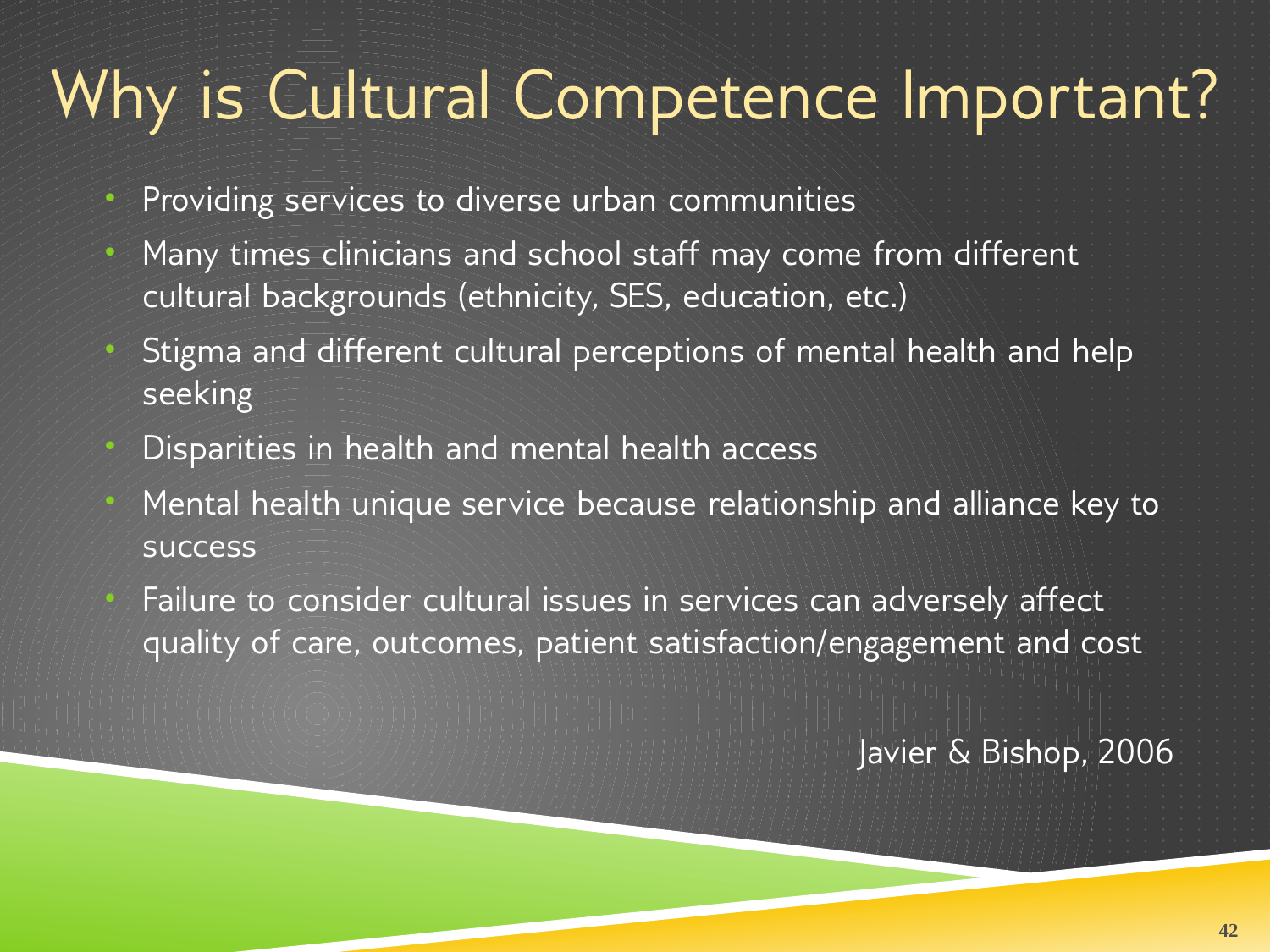

Why is Cultural Competence Important?
Providing services to diverse urban communities
Many times clinicians and school staff may come from different cultural backgrounds (ethnicity, SES, education, etc.)
Stigma and different cultural perceptions of mental health and help seeking
Disparities in health and mental health access
Mental health unique service because relationship and alliance key to success
Failure to consider cultural issues in services can adversely affect quality of care, outcomes, patient satisfaction/engagement and cost

Javier & Bishop, 2006
42